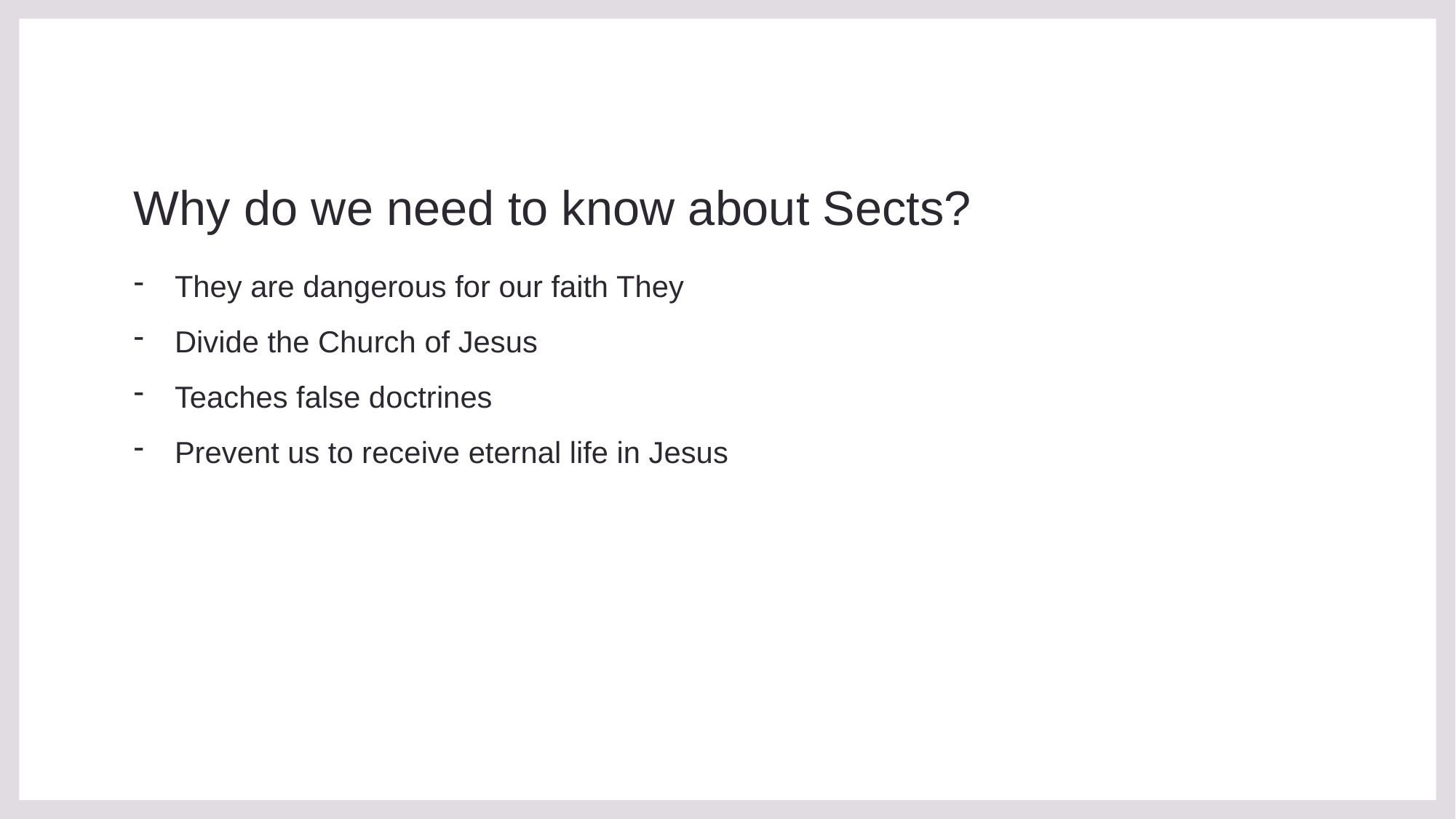

# Why do we need to know about Sects?
They are dangerous for our faith They
Divide the Church of Jesus
Teaches false doctrines
Prevent us to receive eternal life in Jesus